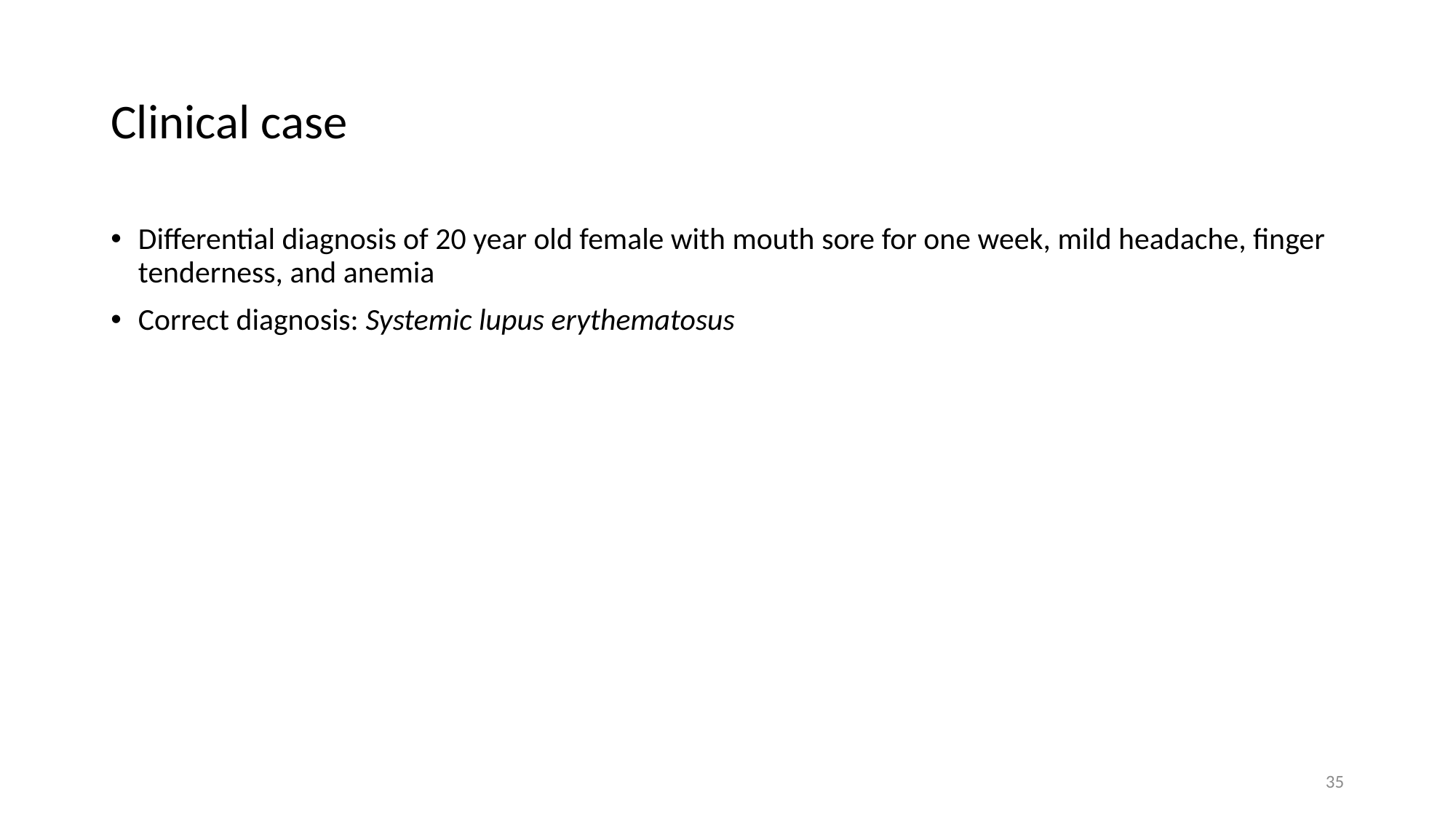

# Clinical case
Differential diagnosis of 20 year old female with mouth sore for one week, mild headache, finger tenderness, and anemia
Correct diagnosis: Systemic lupus erythematosus
35